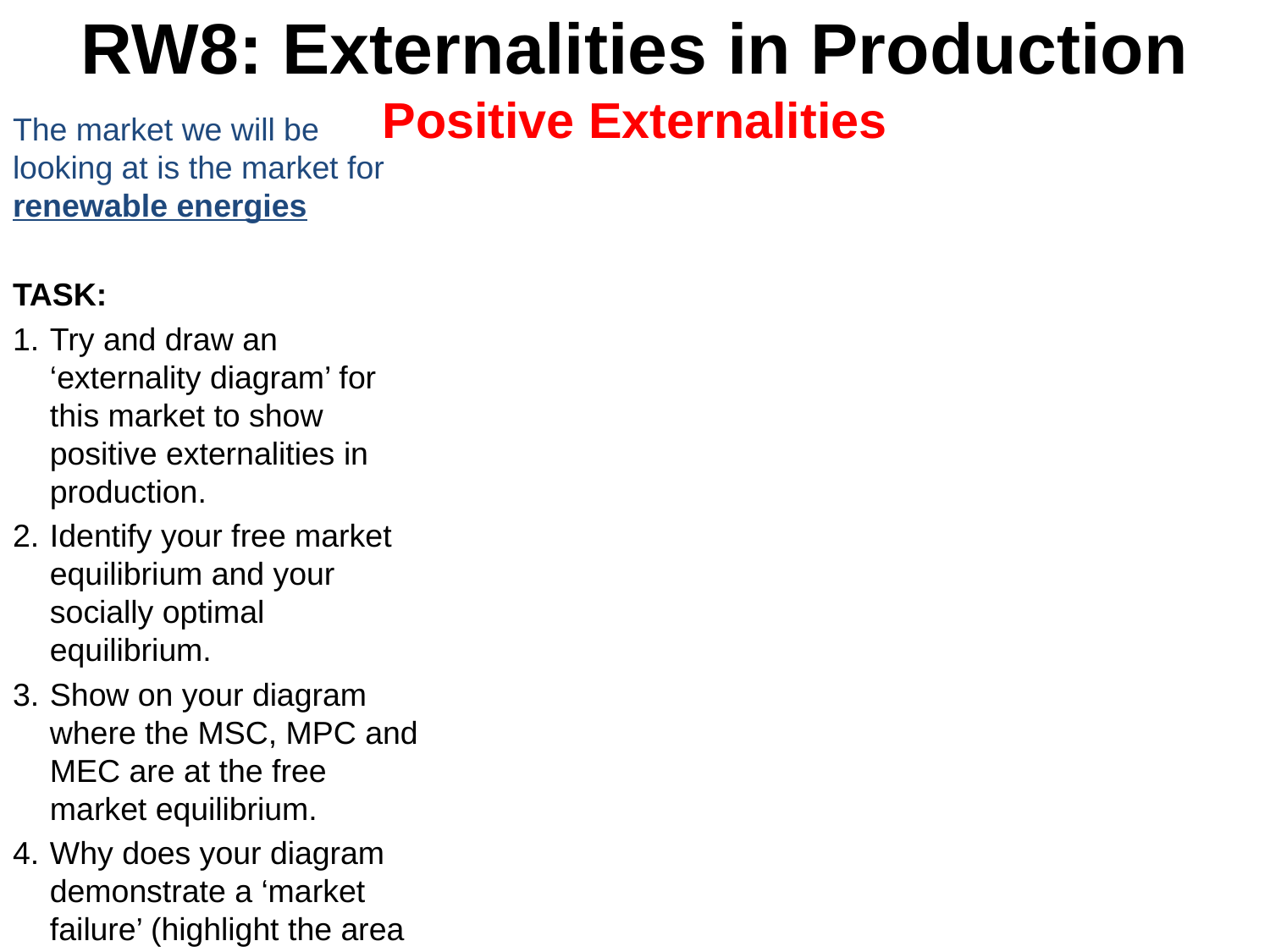

# RW8: Externalities in Production Positive Externalities
The market we will be looking at is the market for renewable energies

TASK:
Try and draw an ‘externality diagram’ for this market to show positive externalities in production.
Identify your free market equilibrium and your socially optimal equilibrium.
Show on your diagram where the MSC, MPC and MEC are at the free market equilibrium.
Why does your diagram demonstrate a ‘market failure’ (highlight the area or areas of the graph that you would need to refer to to explain this).
What might the MEC or negative negative externalities (external benefit?) represent in relation to this diagram?